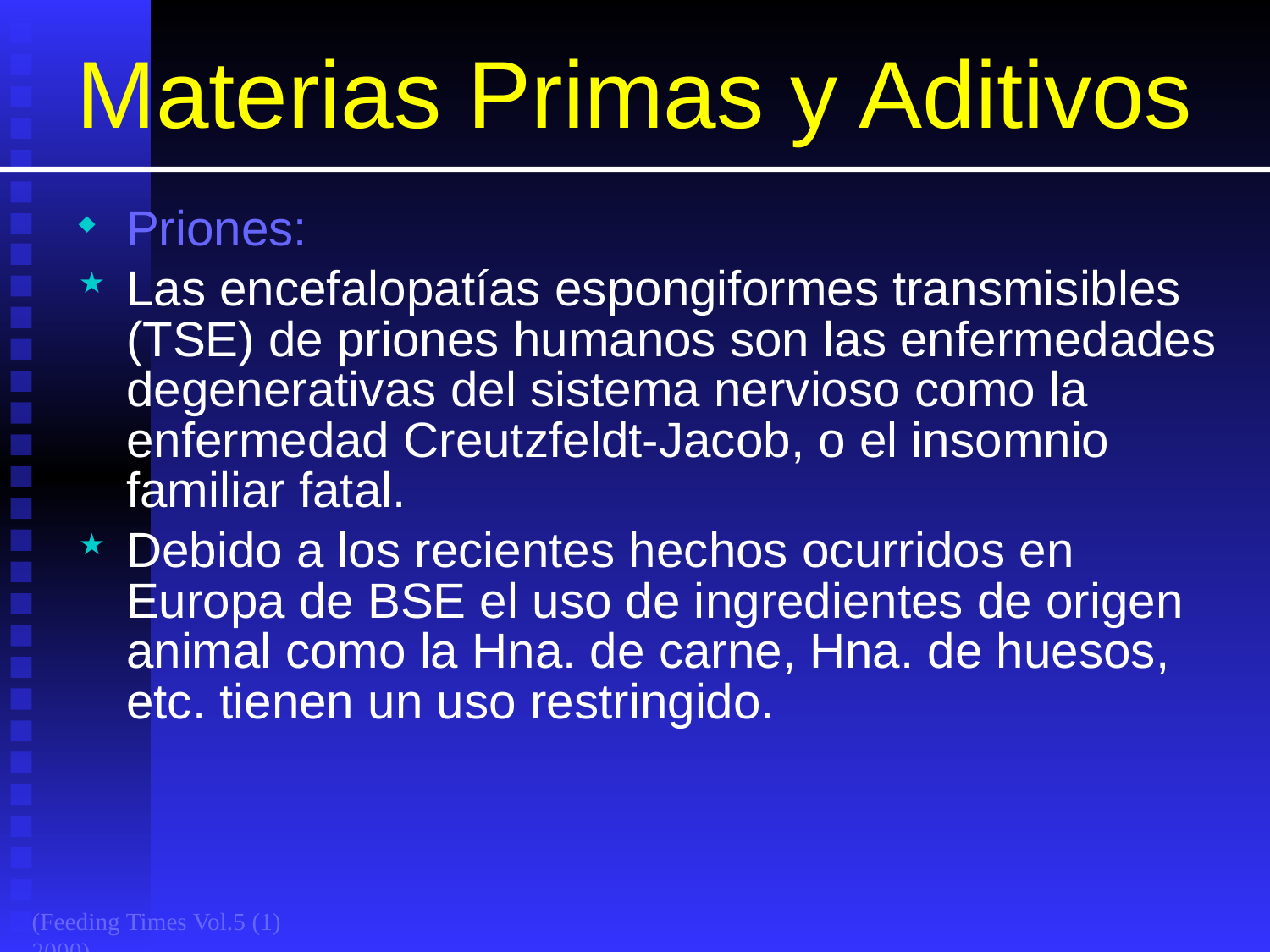

# Materias Primas y Aditivos

Priones:
Las encefalopatías espongiformes transmisibles (TSE) de priones humanos son las enfermedades degenerativas del sistema nervioso como la enfermedad Creutzfeldt-Jacob, o el insomnio familiar fatal.
Debido a los recientes hechos ocurridos en Europa de BSE el uso de ingredientes de origen animal como la Hna. de carne, Hna. de huesos, etc. tienen un uso restringido.
(Feeding Times Vol.5 (1) 2000)